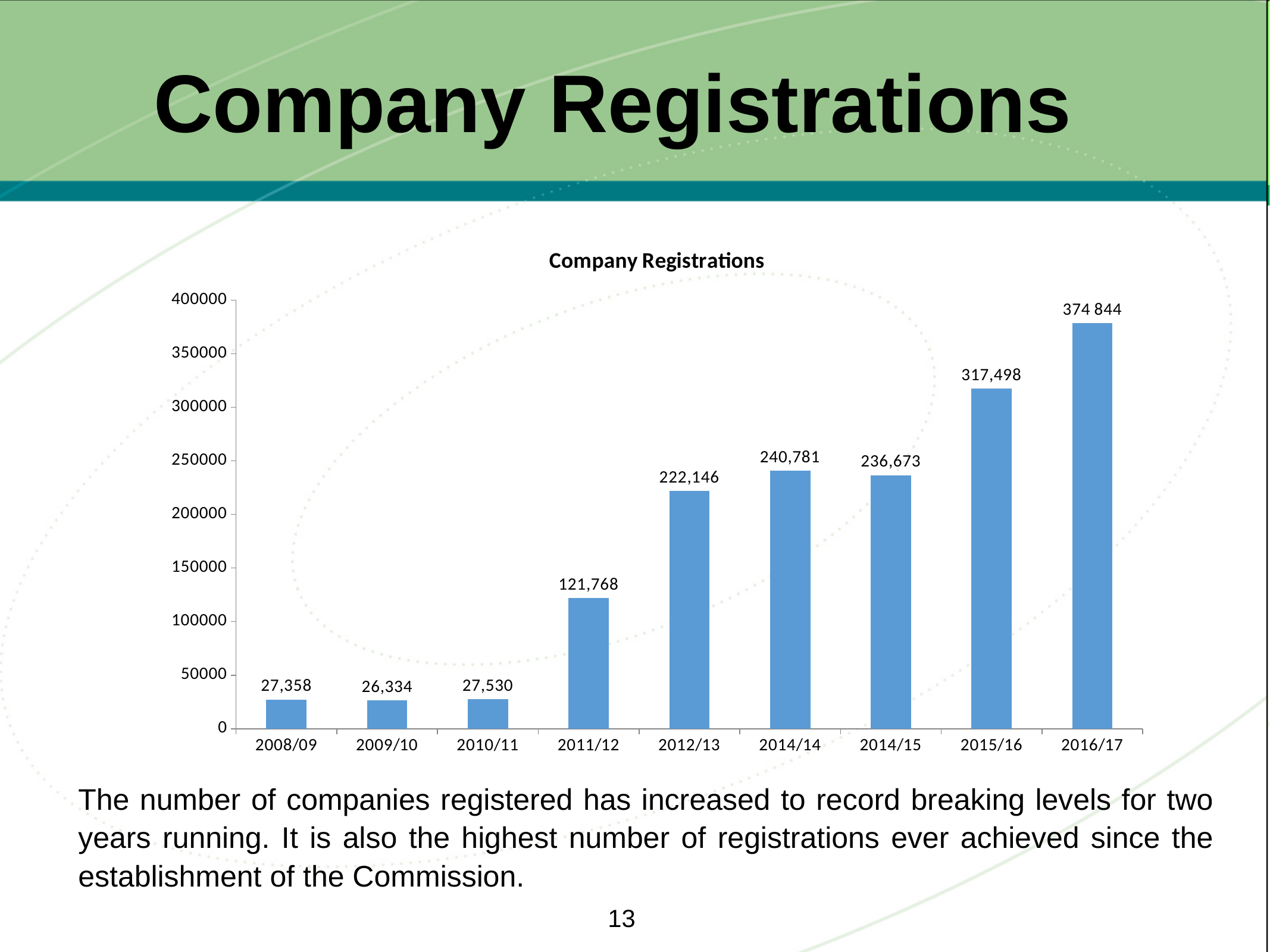

# Company Registrations

### Chart:

| Category | Company Registrations |
|---|---|
| 2008/09 | 27358.0 |
| 2009/10 | 26334.0 |
| 2010/11 | 27530.0 |
| 2011/12 | 121768.0 |
| 2012/13 | 222146.0 |
| 2014/14 | 240781.0 |
| 2014/15 | 236673.0 |
| 2015/16 | 317498.0 |
| 2016/17 | 378435.0 |
The number of companies registered has increased to record breaking levels for two years running. It is also the highest number of registrations ever achieved since the establishment of the Commission.
13